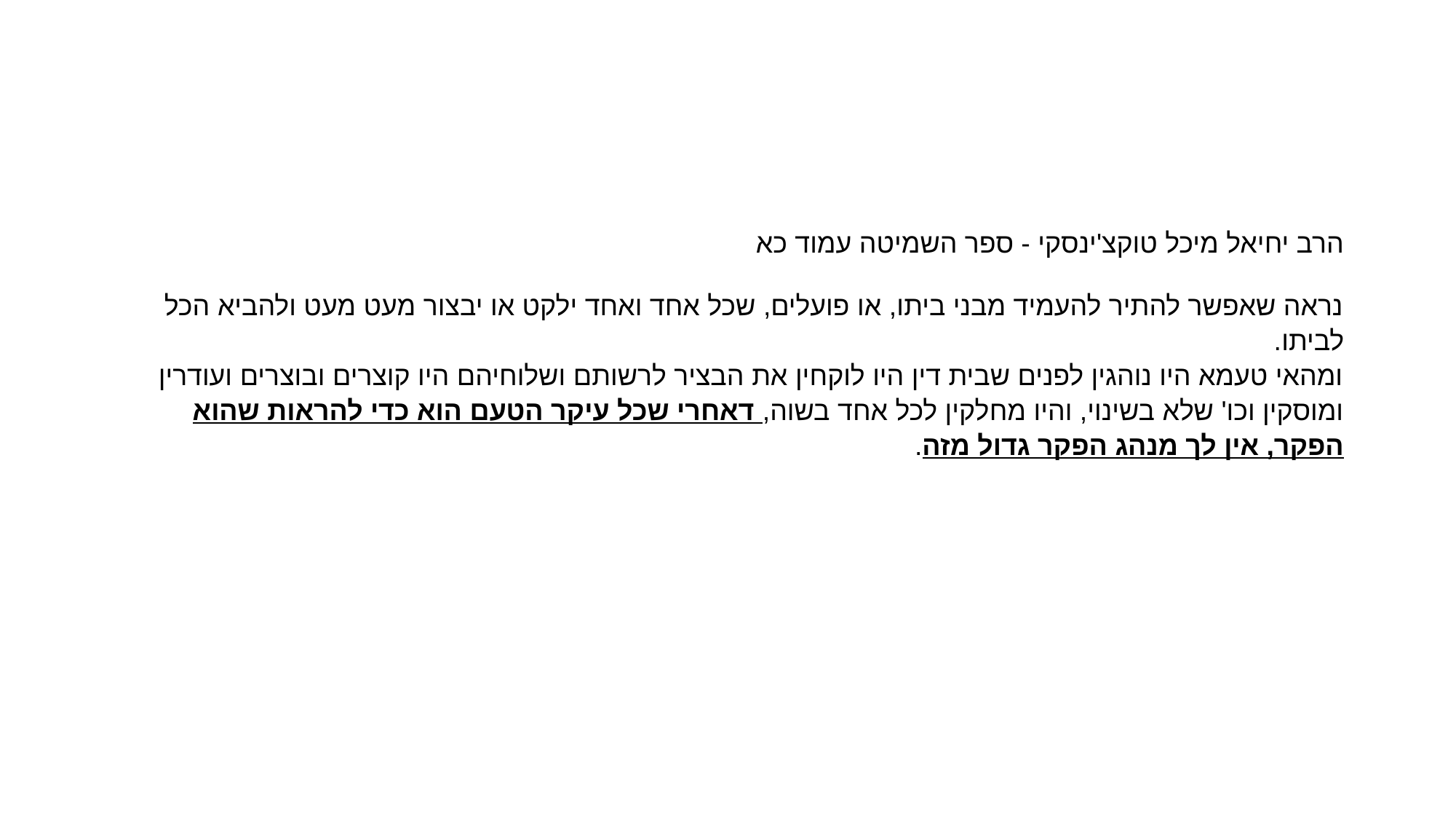

#
הרב יחיאל מיכל טוקצ'ינסקי - ספר השמיטה עמוד כא
נראה שאפשר להתיר להעמיד מבני ביתו, או פועלים, שכל אחד ואחד ילקט או יבצור מעט מעט ולהביא הכל לביתו.
ומהאי טעמא היו נוהגין לפנים שבית דין היו לוקחין את הבציר לרשותם ושלוחיהם היו קוצרים ובוצרים ועודרין ומוסקין וכו' שלא בשינוי, והיו מחלקין לכל אחד בשוה, דאחרי שכל עיקר הטעם הוא כדי להראות שהוא הפקר, אין לך מנהג הפקר גדול מזה.